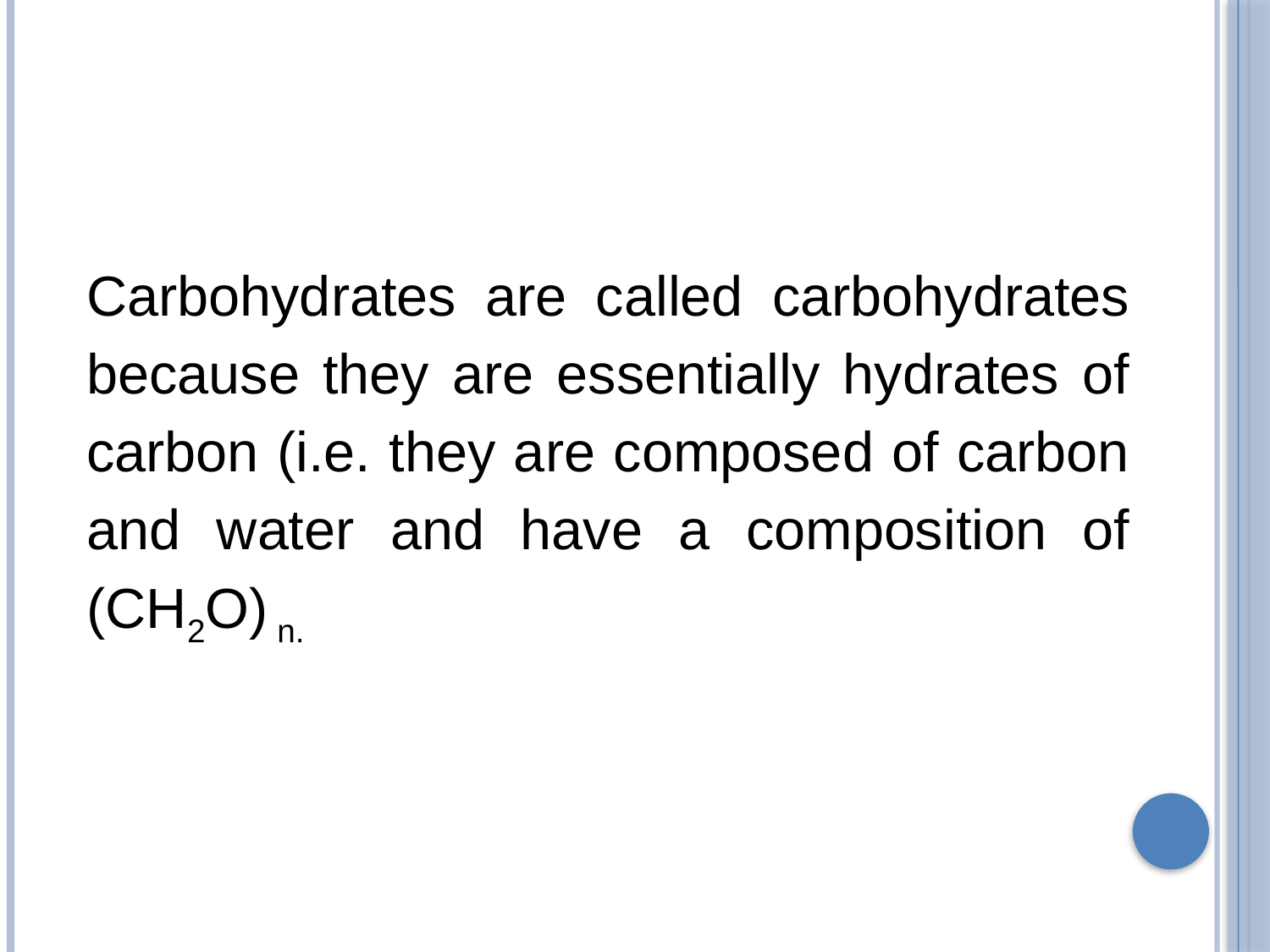

Carbohydrates are called carbohydrates because they are essentially hydrates of carbon (i.e. they are composed of carbon and water and have a composition of (CH2O) n.